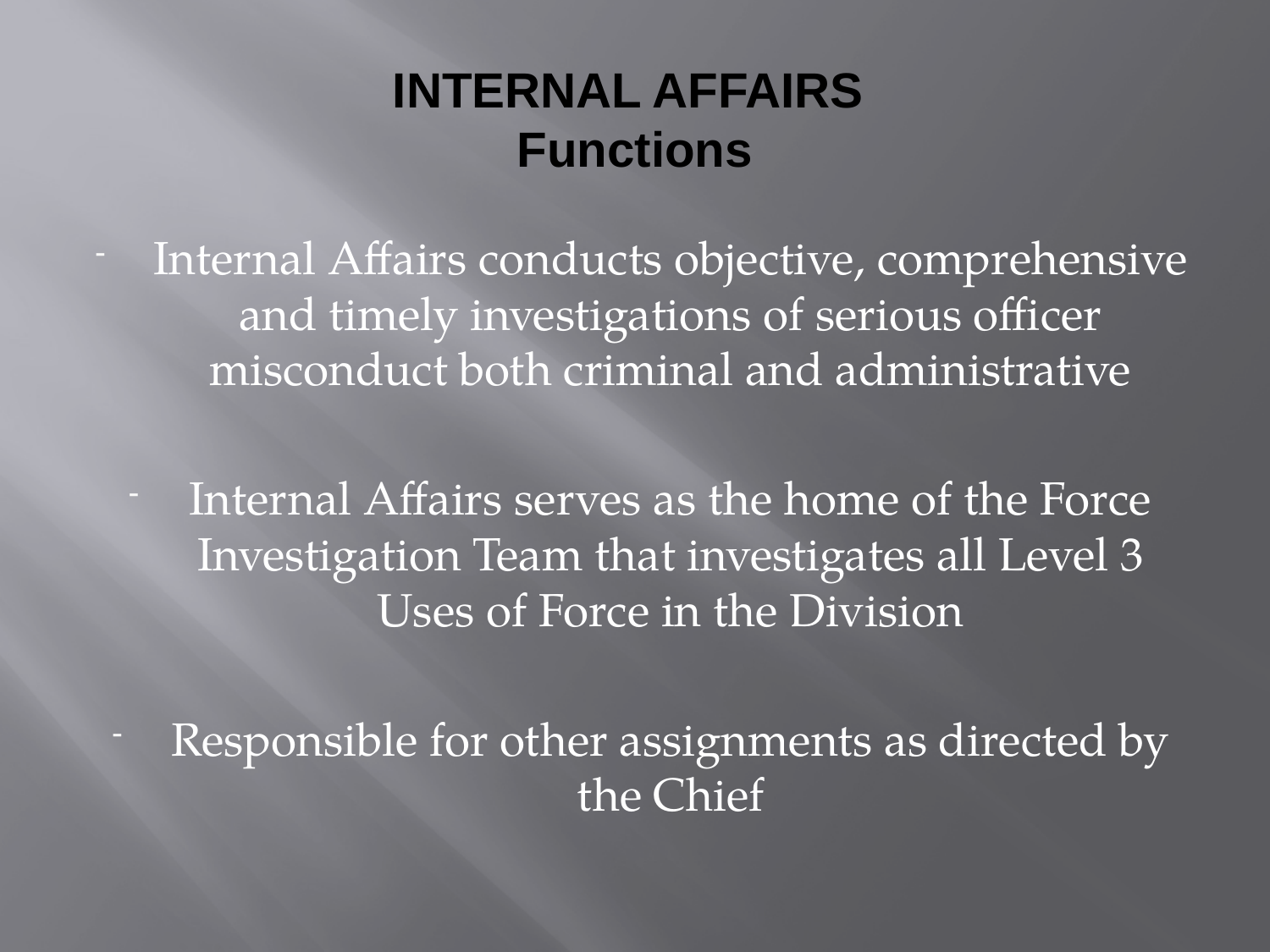

# INTERNAL AFFAIRS Functions
Internal Affairs conducts objective, comprehensive and timely investigations of serious officer misconduct both criminal and administrative

Internal Affairs serves as the home of the Force Investigation Team that investigates all Level 3 Uses of Force in the Division

Responsible for other assignments as directed by the Chief